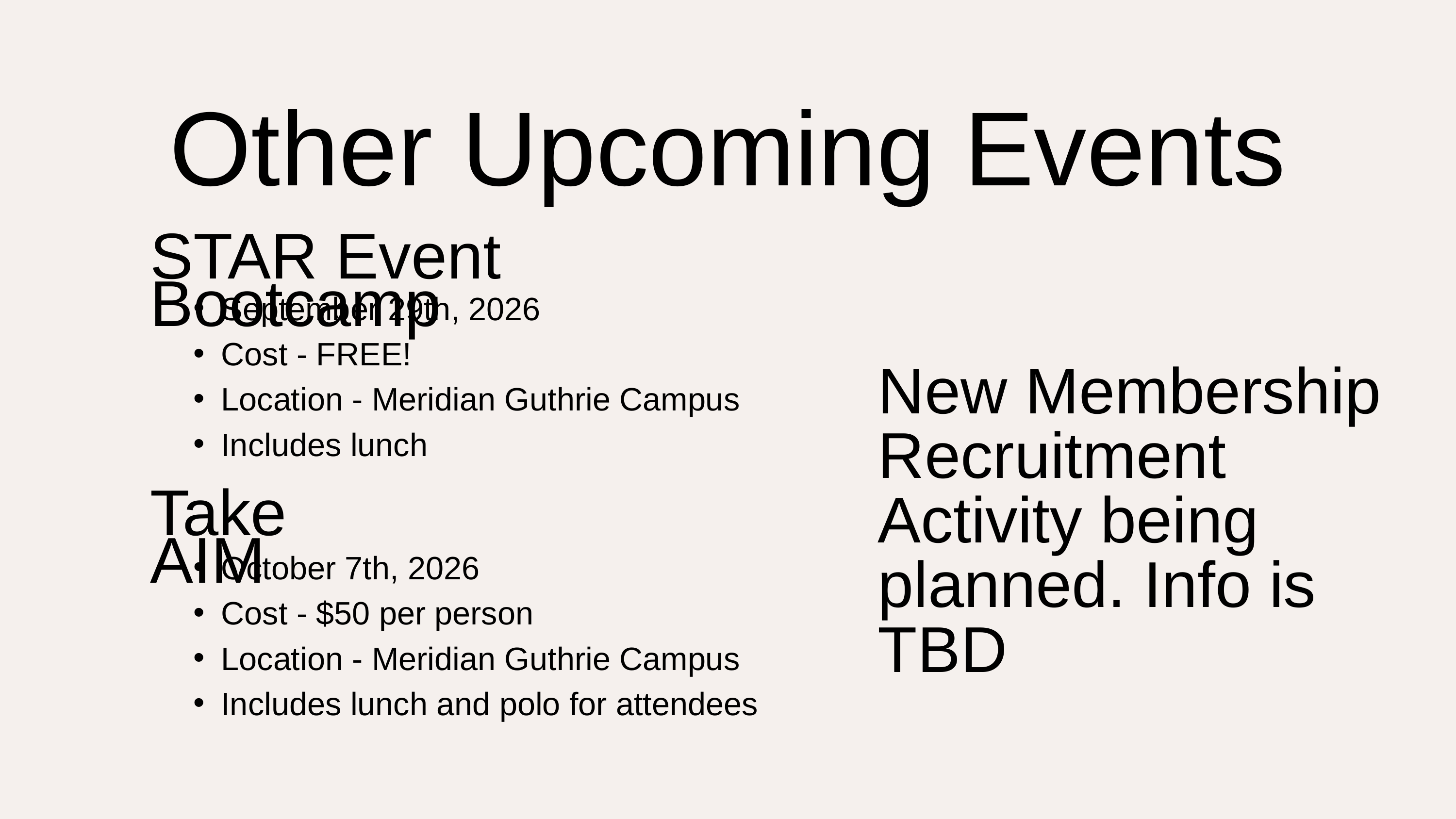

Other Upcoming Events

STAR Event Bootcamp

September 29th, 2026
Cost - FREE!
Location - Meridian Guthrie Campus
Includes lunch
New Membership Recruitment Activity being planned. Info is TBD
Take AIM
October 7th, 2026
Cost - $50 per person
Location - Meridian Guthrie Campus
Includes lunch and polo for attendees